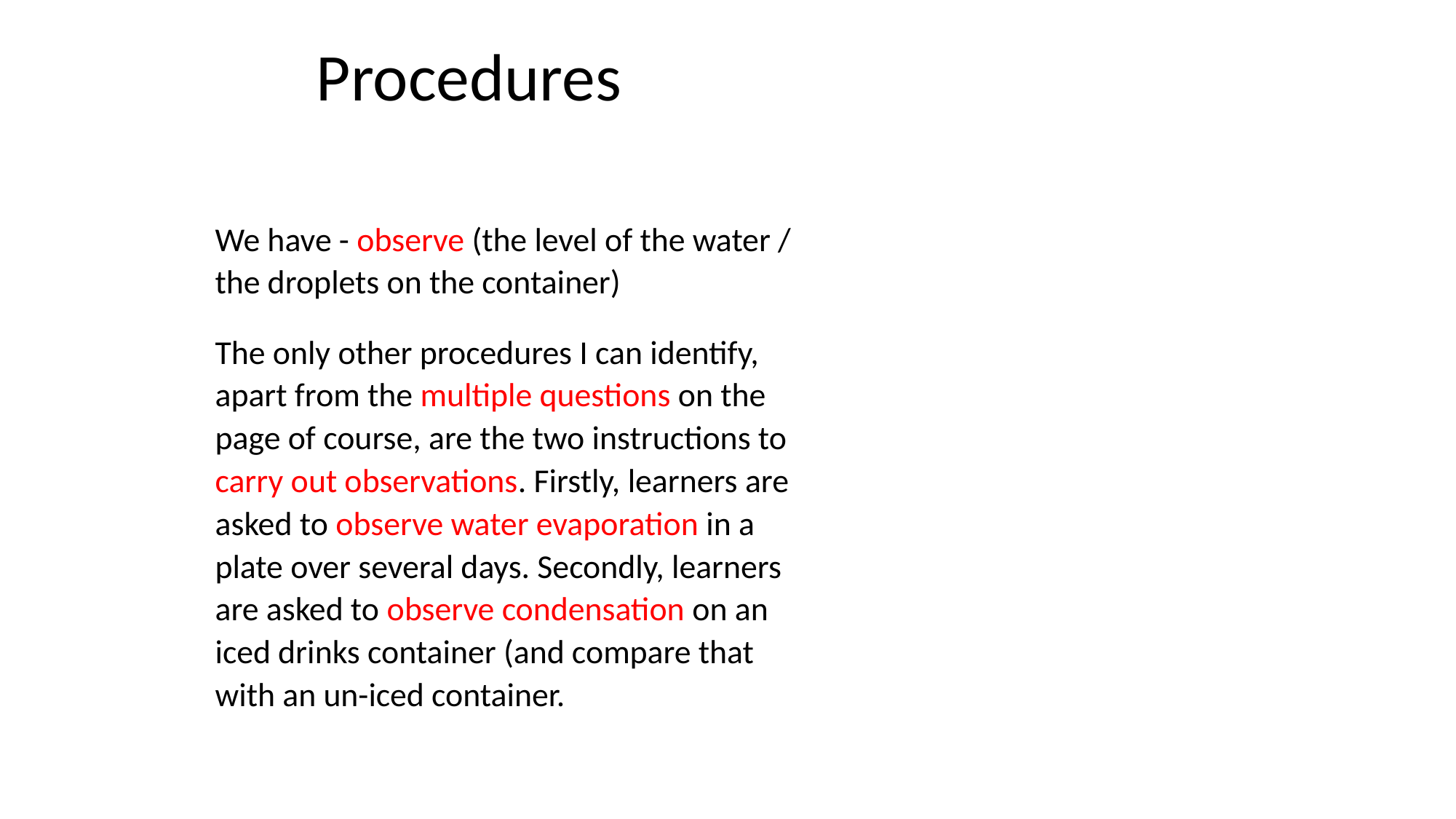

# Procedures
We have - observe (the level of the water / the droplets on the container)
The only other procedures I can identify, apart from the multiple questions on the page of course, are the two instructions to carry out observations. Firstly, learners are asked to observe water evaporation in a plate over several days. Secondly, learners are asked to observe condensation on an iced drinks container (and compare that with an un-iced container.